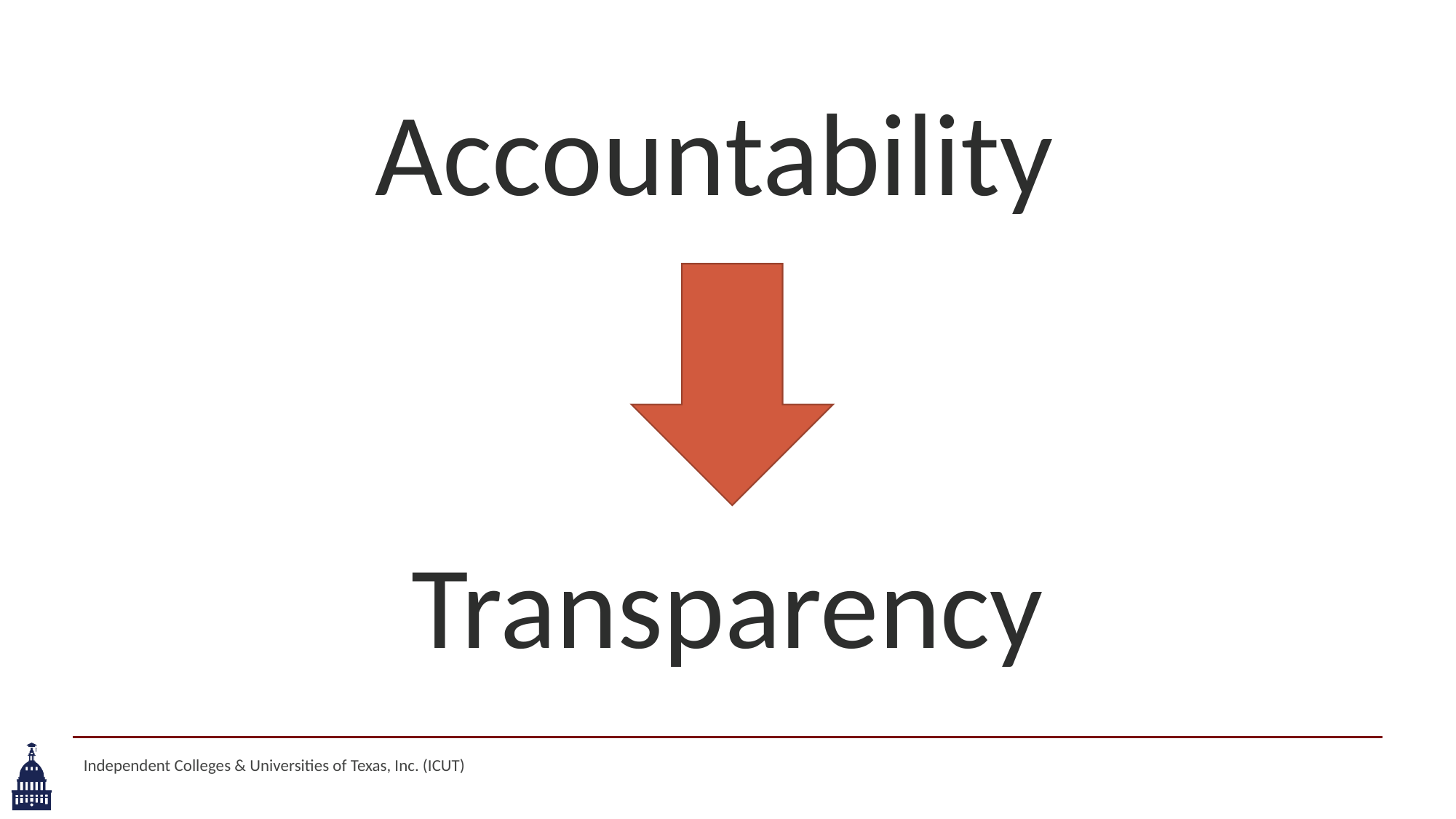

Accountability

Transparency

Independent Colleges & Universities of Texas, Inc. (ICUT)